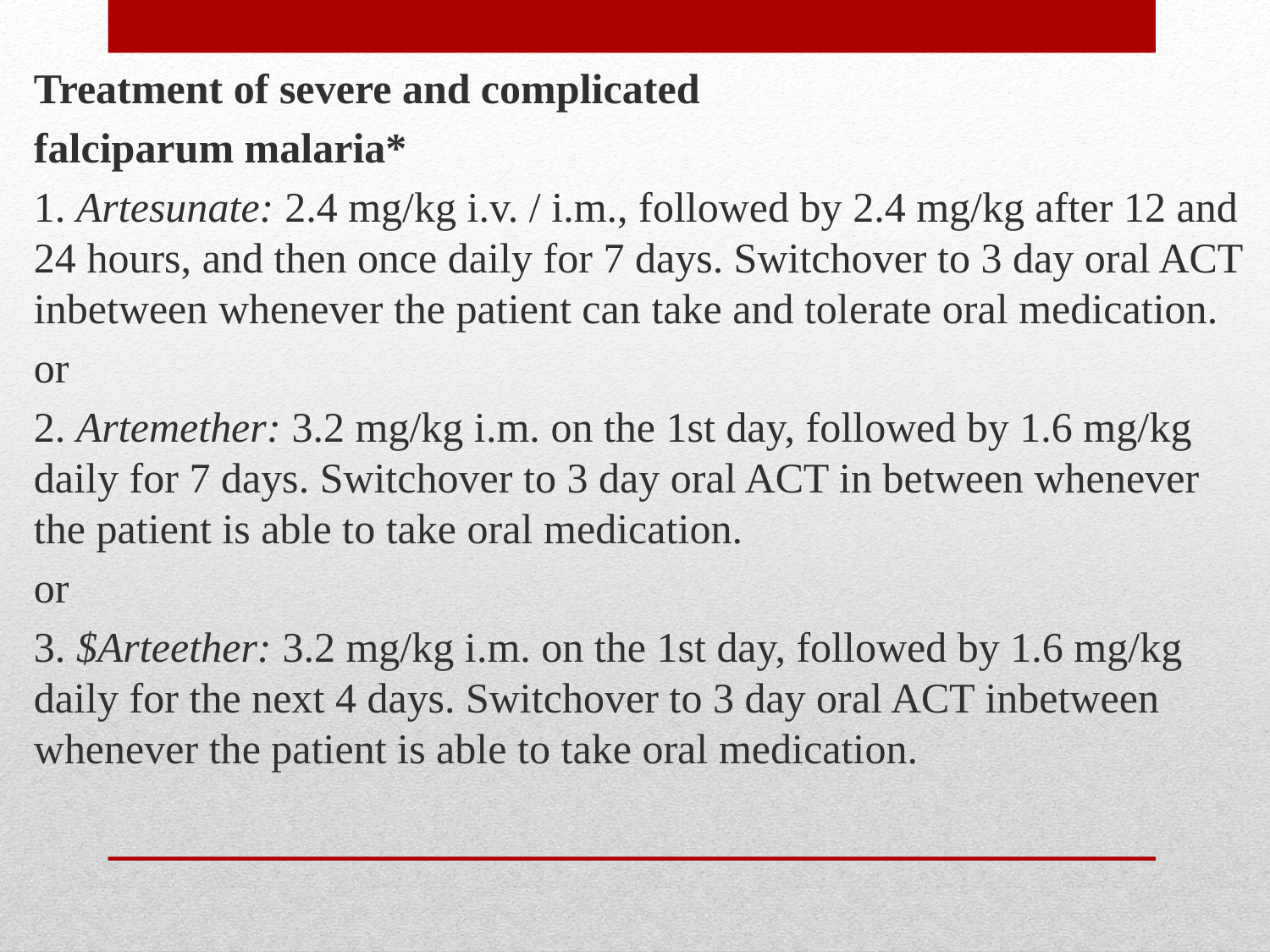

Treatment of severe and complicated
falciparum malaria*
1. Artesunate: 2.4 mg/kg i.v. / i.m., followed by 2.4 mg/kg after 12 and 24 hours, and then once daily for 7 days. Switchover to 3 day oral ACT inbetween whenever the patient can take and tolerate oral medication.
or
2. Artemether: 3.2 mg/kg i.m. on the 1st day, followed by 1.6 mg/kg daily for 7 days. Switchover to 3 day oral ACT in between whenever the patient is able to take oral medication.
or
3. $Arteether: 3.2 mg/kg i.m. on the 1st day, followed by 1.6 mg/kg daily for the next 4 days. Switchover to 3 day oral ACT inbetween whenever the patient is able to take oral medication.

#